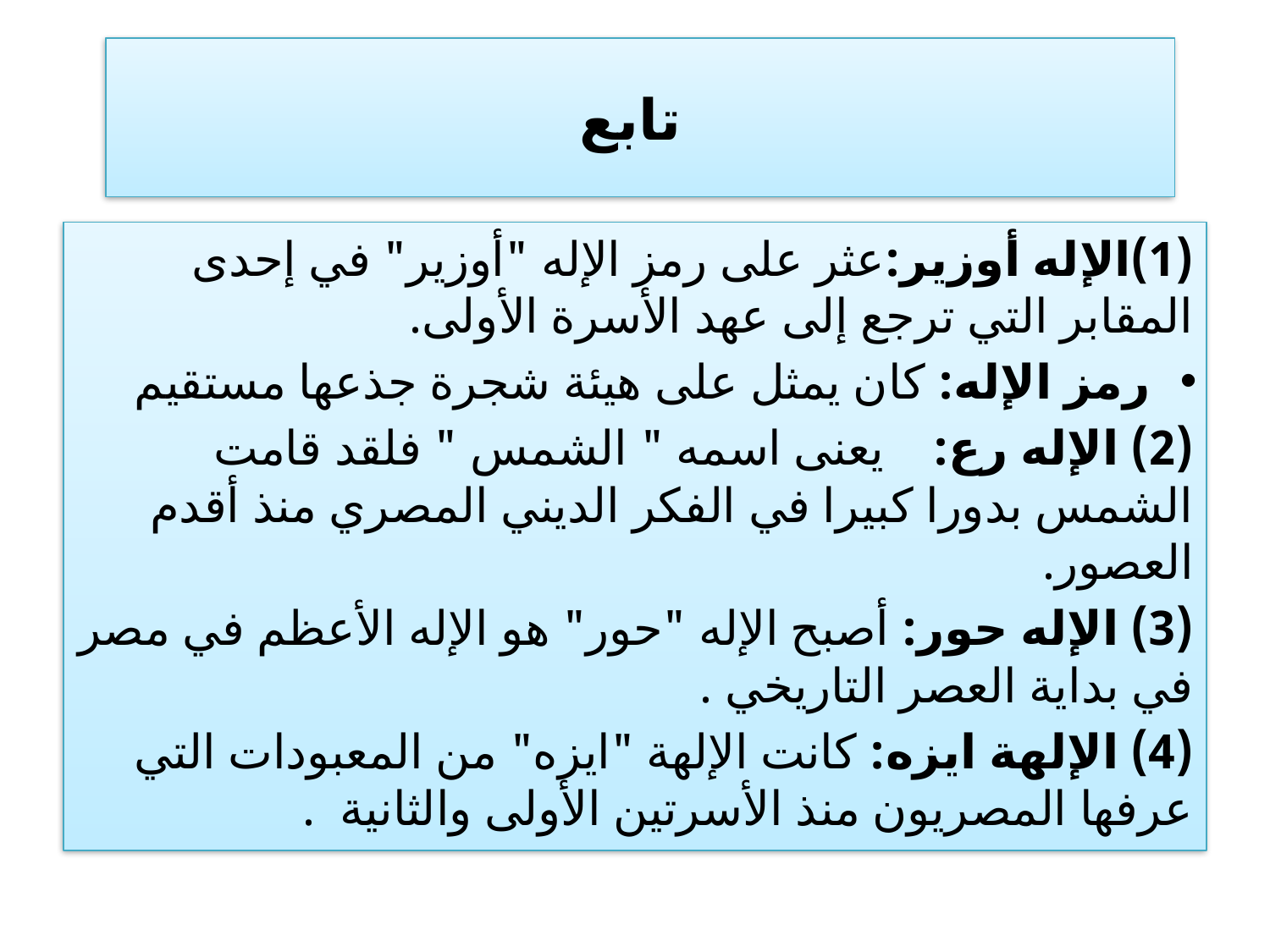

# تابع
(1)الإله أوزير:عثر على رمز الإله "أوزير" في إحدى المقابر التي ترجع إلى عهد الأسرة الأولى.
رمز الإله: كان يمثل على هيئة شجرة جذعها مستقيم
(2) الإله رع:    يعنى اسمه " الشمس " فلقد قامت الشمس بدورا كبيرا في الفكر الديني المصري منذ أقدم العصور.
(3) الإله حور: أصبح الإله "حور" هو الإله الأعظم في مصر في بداية العصر التاريخي .
(4) الإلهة ايزه: كانت الإلهة "ايزه" من المعبودات التي عرفها المصريون منذ الأسرتين الأولى والثانية  .